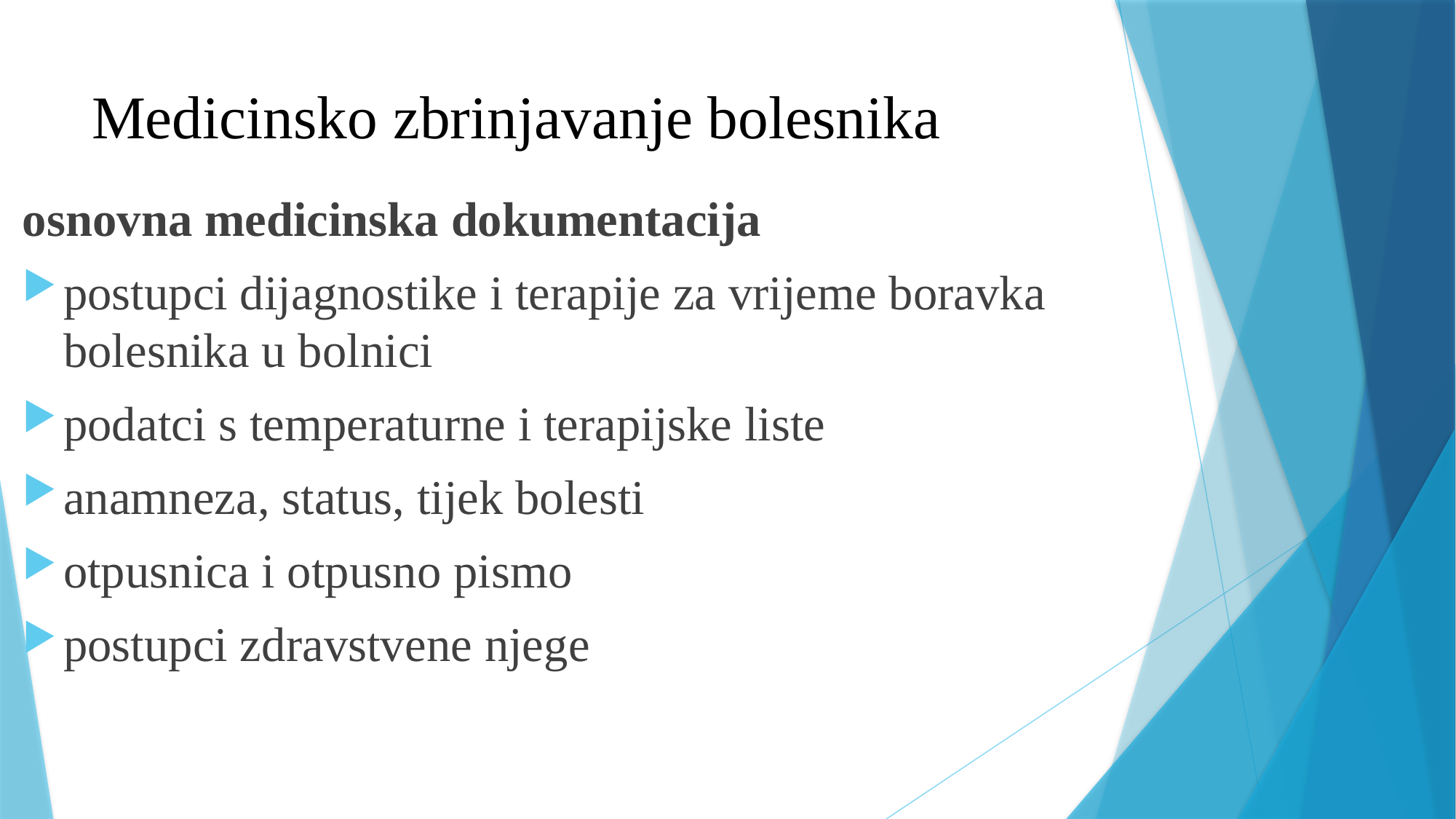

# Medicinsko zbrinjavanje bolesnika
osnovna medicinska dokumentacija
postupci dijagnostike i terapije za vrijeme boravka bolesnika u bolnici
podatci s temperaturne i terapijske liste
anamneza, status, tijek bolesti
otpusnica i otpusno pismo
postupci zdravstvene njege